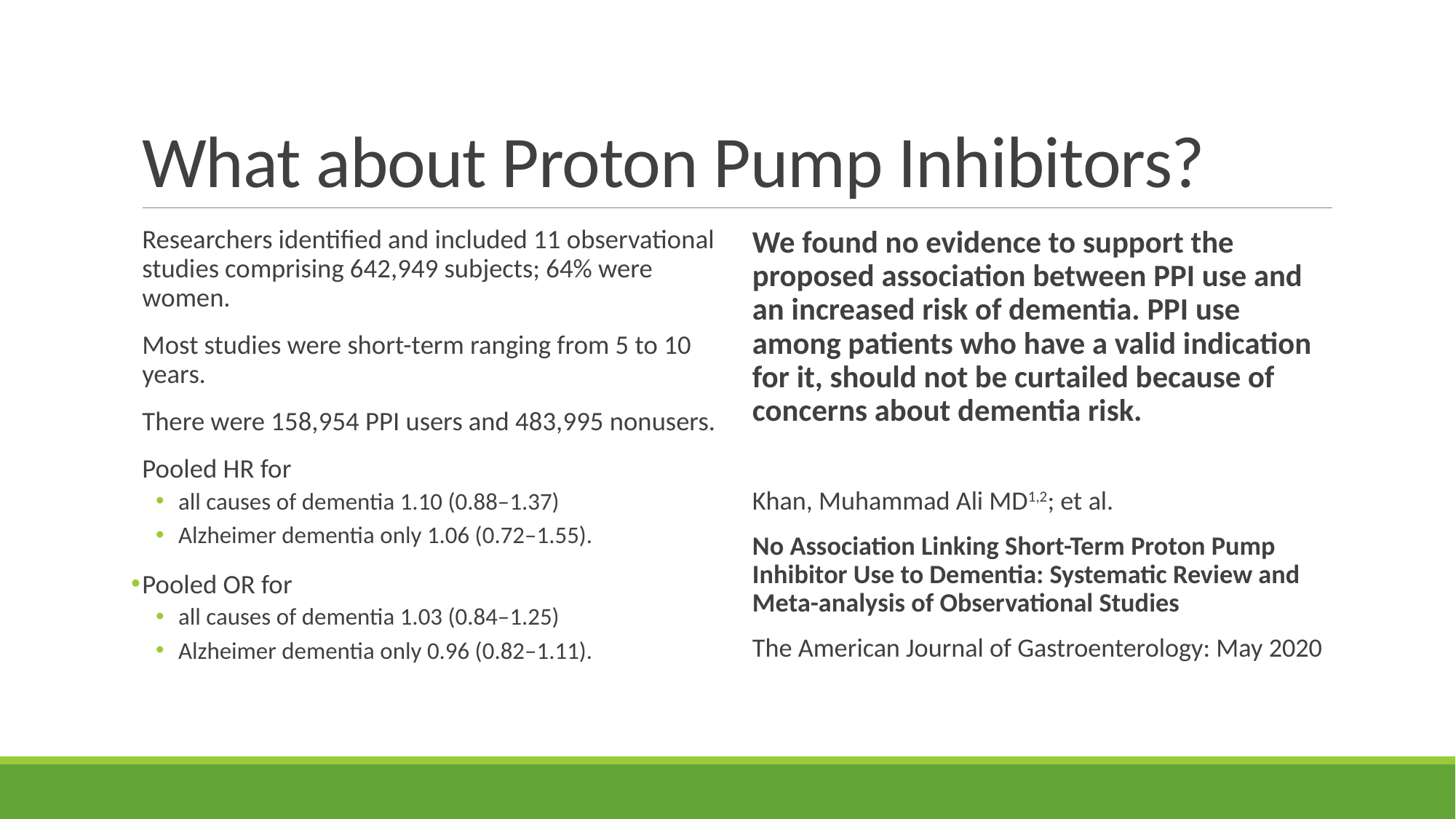

# What about Proton Pump Inhibitors?
Researchers identified and included 11 observational studies comprising 642,949 subjects; 64% were women.
Most studies were short-term ranging from 5 to 10 years.
There were 158,954 PPI users and 483,995 nonusers.
Pooled HR for
all causes of dementia 1.10 (0.88–1.37)
Alzheimer dementia only 1.06 (0.72–1.55).
Pooled OR for
all causes of dementia 1.03 (0.84–1.25)
Alzheimer dementia only 0.96 (0.82–1.11).
We found no evidence to support the proposed association between PPI use and an increased risk of dementia. PPI use among patients who have a valid indication for it, should not be curtailed because of concerns about dementia risk.

Khan, Muhammad Ali MD1,2; et al.
No Association Linking Short-Term Proton Pump Inhibitor Use to Dementia: Systematic Review and Meta-analysis of Observational Studies
The American Journal of Gastroenterology: May 2020